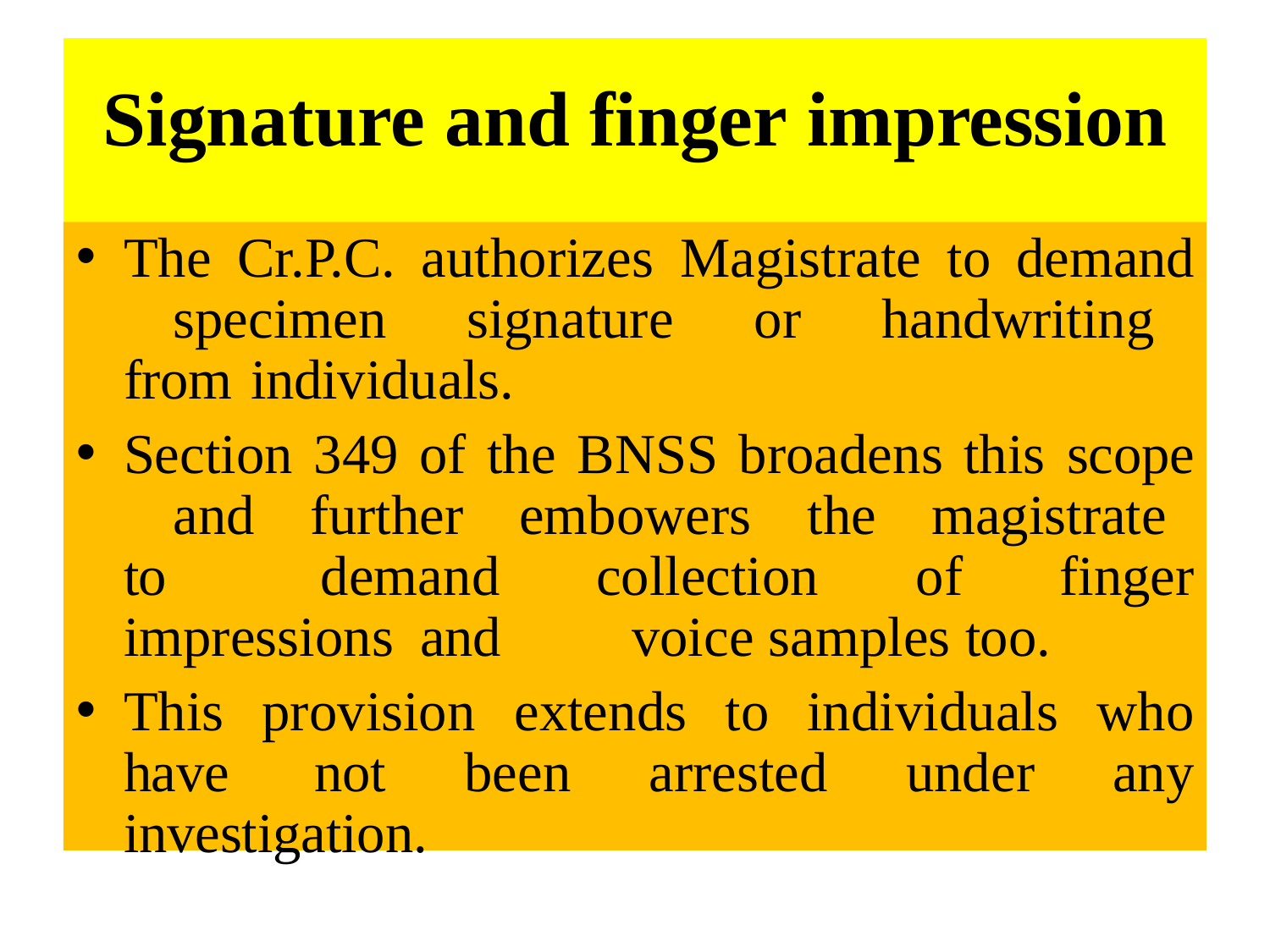

# Signature and finger impression
The Cr.P.C. authorizes Magistrate to demand 	specimen  signature  or  handwriting  from 	individuals.
Section 349 of the BNSS broadens this scope 	and  further  embowers  the  magistrate  to 	demand collection of finger impressions and 	voice samples too.
This provision extends to individuals who have 	not been arrested under any investigation.